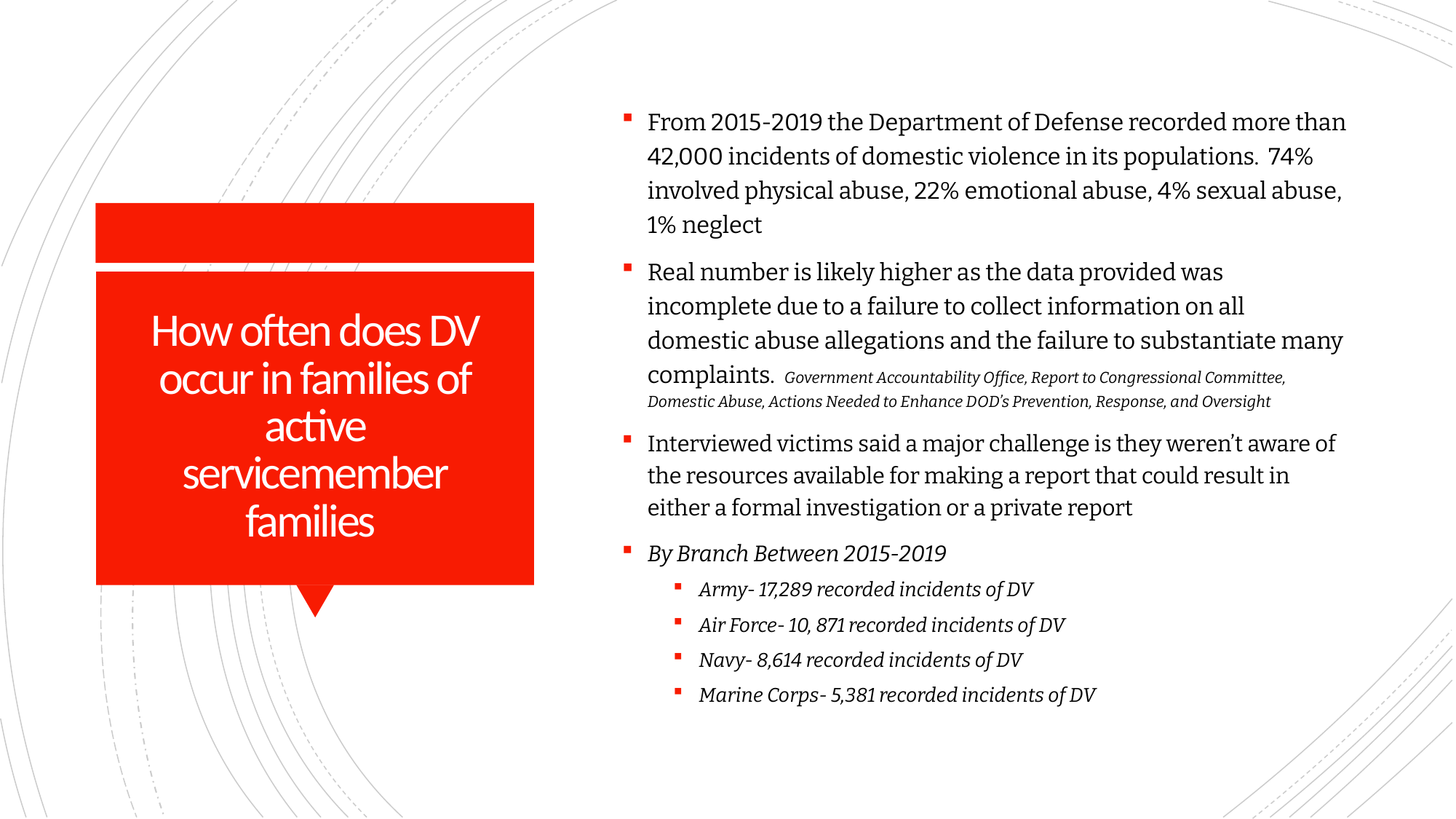

From 2015-2019 the Department of Defense recorded more than 42,000 incidents of domestic violence in its populations.  74% involved physical abuse, 22% emotional abuse, 4% sexual abuse, 1% neglect
Real number is likely higher as the data provided was incomplete due to a failure to collect information on all domestic abuse allegations and the failure to substantiate many complaints.  Government Accountability Office, Report to Congressional Committee, Domestic Abuse, Actions Needed to Enhance DOD’s Prevention, Response, and Oversight
Interviewed victims said a major challenge is they weren’t aware of the resources available for making a report that could result in either a formal investigation or a private report
By Branch Between 2015-2019
Army- 17,289 recorded incidents of DV
Air Force- 10, 871 recorded incidents of DV
Navy- 8,614 recorded incidents of DV
Marine Corps- 5,381 recorded incidents of DV

# How often does DV occur in families of active servicemember families